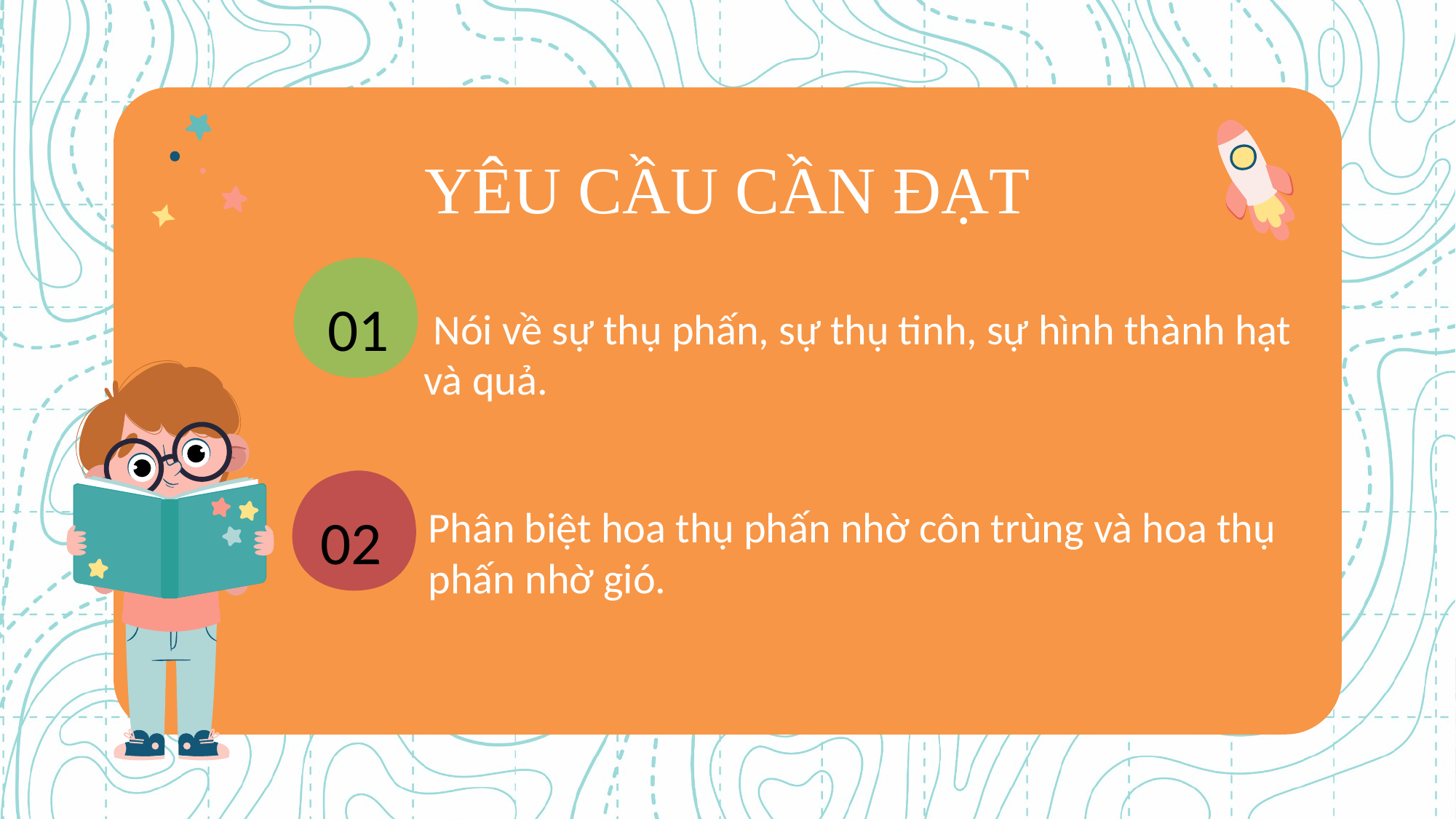

# YÊU CẦU CẦN ĐẠT

01
 Nói về sự thụ phấn, sự thụ tinh, sự hình thành hạt và quả.

Phân biệt hoa thụ phấn nhờ côn trùng và hoa thụ phấn nhờ gió.
02